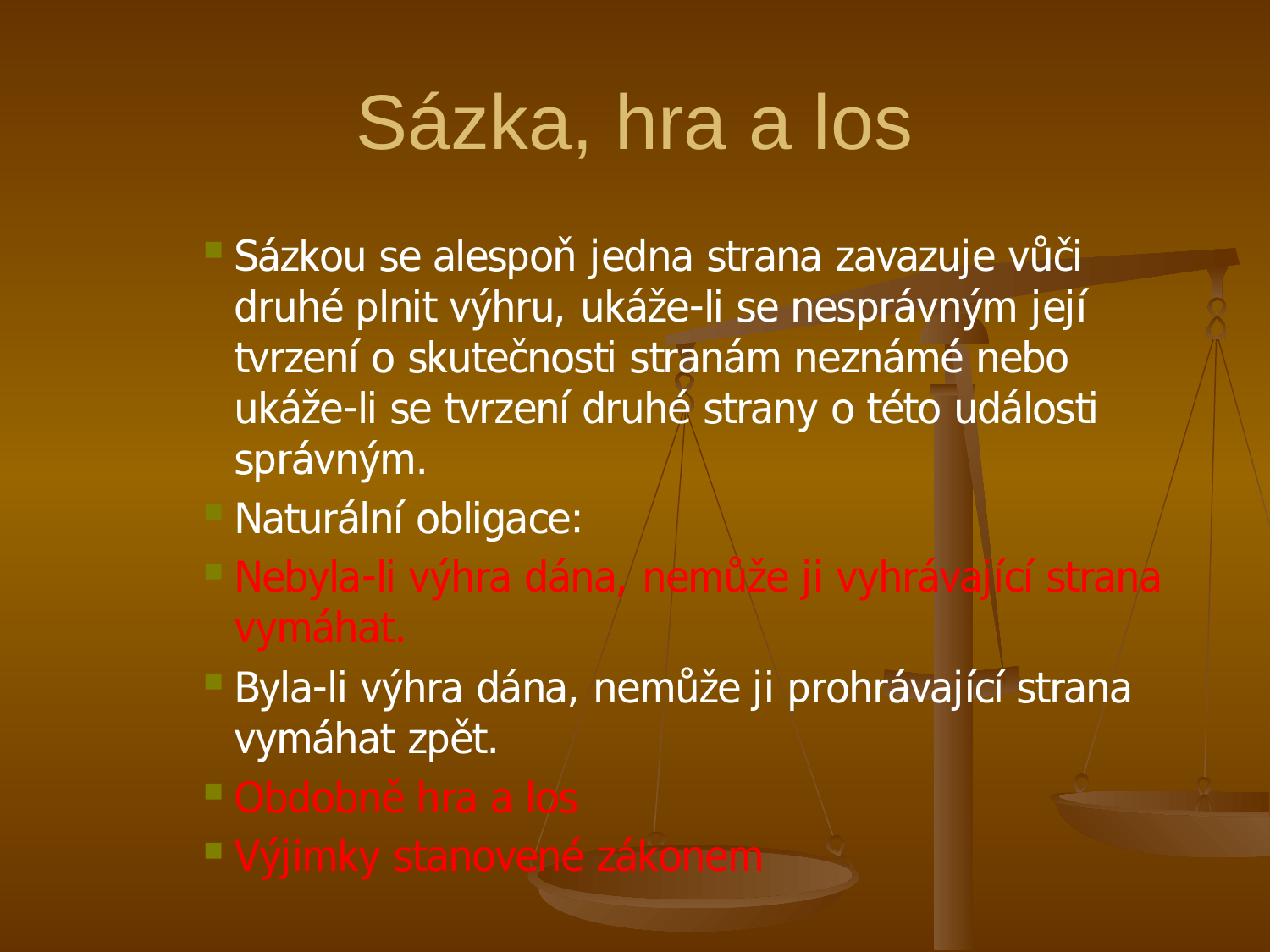

# Sázka, hra a los
Sázkou se alespoň jedna strana zavazuje vůči druhé plnit výhru, ukáže-li se nesprávným její tvrzení o skutečnosti stranám neznámé nebo ukáže-li se tvrzení druhé strany o této události správným.
Naturální obligace:
Nebyla-li výhra dána, nemůže ji vyhrávající strana vymáhat.
Byla-li výhra dána, nemůže ji prohrávající strana vymáhat zpět.
Obdobně hra a los
Výjimky stanovené zákonem